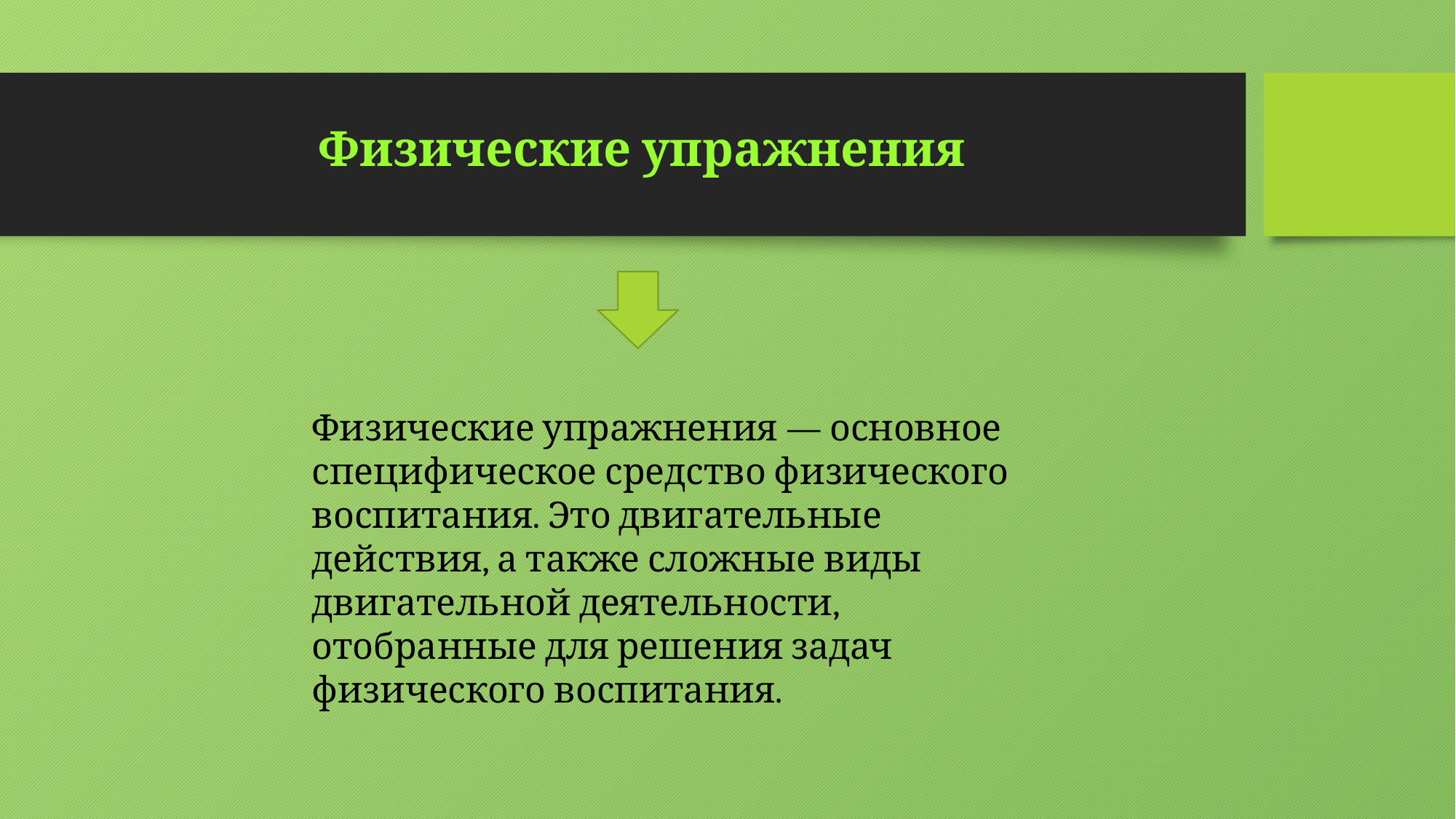

# Физические упражнения

Физические упражнения — основное специфическое средство физического воспитания. Это двигательные действия, а также сложные виды двигательной деятельности, отобранные для решения задач физического воспитания.